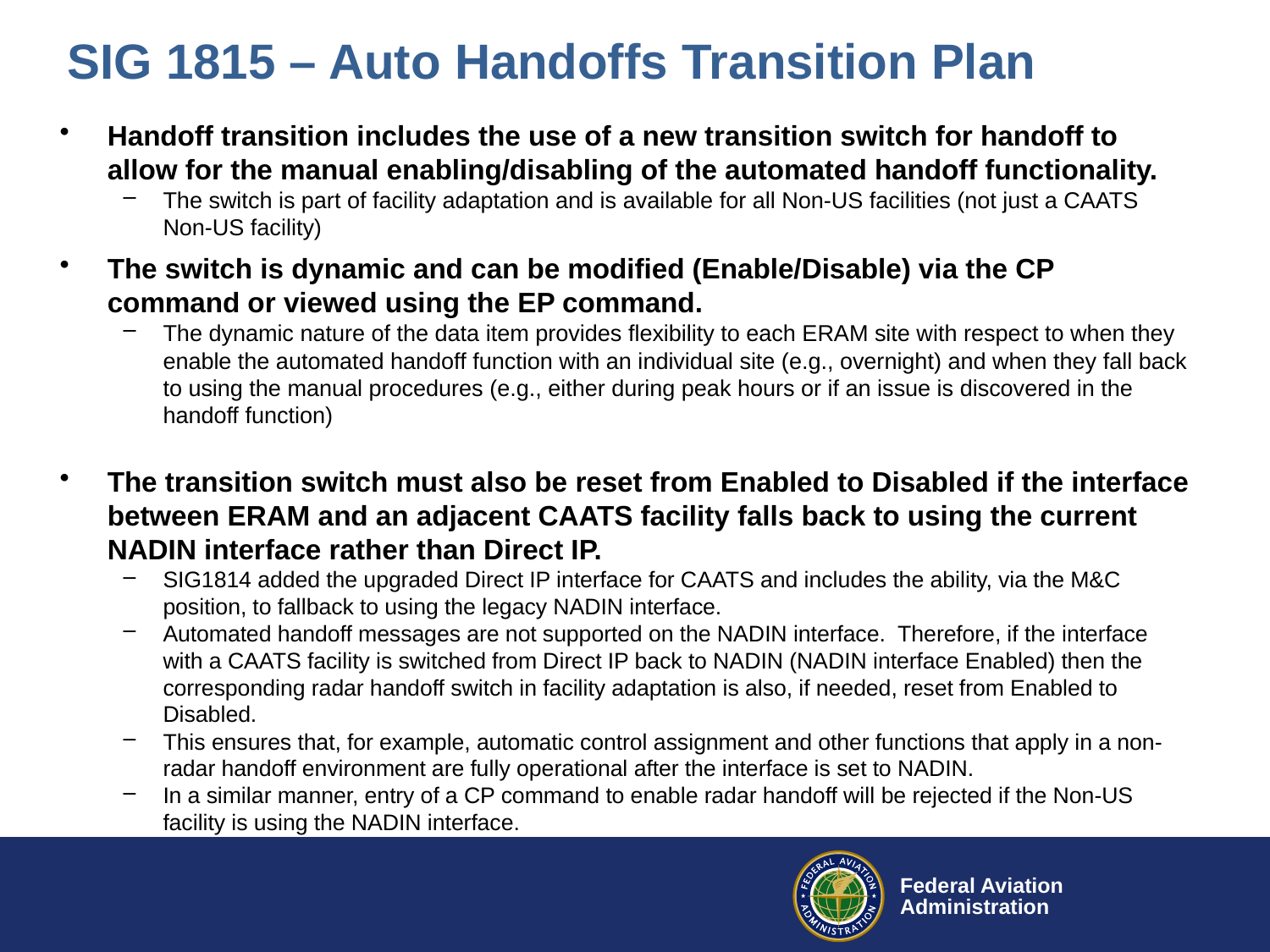

# SIG 1815 – Auto Handoffs Transition Plan
Handoff transition includes the use of a new transition switch for handoff to allow for the manual enabling/disabling of the automated handoff functionality.
The switch is part of facility adaptation and is available for all Non-US facilities (not just a CAATS Non-US facility)

The switch is dynamic and can be modified (Enable/Disable) via the CP command or viewed using the EP command.
The dynamic nature of the data item provides flexibility to each ERAM site with respect to when they enable the automated handoff function with an individual site (e.g., overnight) and when they fall back to using the manual procedures (e.g., either during peak hours or if an issue is discovered in the handoff function)

The transition switch must also be reset from Enabled to Disabled if the interface between ERAM and an adjacent CAATS facility falls back to using the current NADIN interface rather than Direct IP.
SIG1814 added the upgraded Direct IP interface for CAATS and includes the ability, via the M&C position, to fallback to using the legacy NADIN interface.
Automated handoff messages are not supported on the NADIN interface.  Therefore, if the interface with a CAATS facility is switched from Direct IP back to NADIN (NADIN interface Enabled) then the corresponding radar handoff switch in facility adaptation is also, if needed, reset from Enabled to Disabled.
This ensures that, for example, automatic control assignment and other functions that apply in a non-radar handoff environment are fully operational after the interface is set to NADIN.
In a similar manner, entry of a CP command to enable radar handoff will be rejected if the Non-US facility is using the NADIN interface.